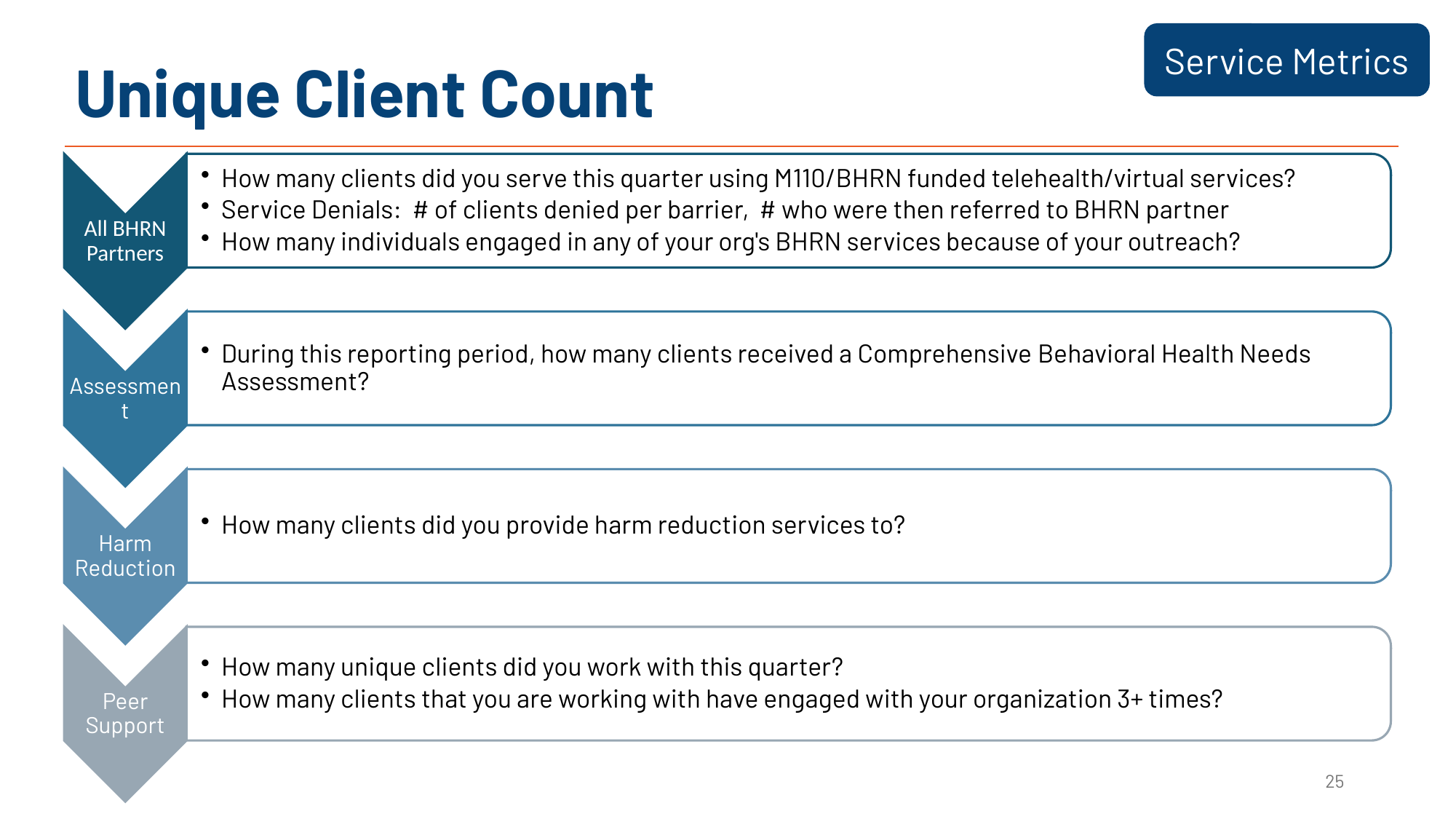

Service Metrics
Unique Client Count
All BHRN Partners
How many clients did you serve this quarter using M110/BHRN funded telehealth/virtual services?
Service Denials:  # of clients denied per barrier,  # who were then referred to BHRN partner
How many individuals engaged in any of your org's BHRN services because of your outreach?
Assessment
During this reporting period, how many clients received a Comprehensive Behavioral Health Needs Assessment?
Harm Reduction
How many clients did you provide harm reduction services to?
Peer Support
How many unique clients did you work with this quarter?
How many clients that you are working with have engaged with your organization 3+ times?
25